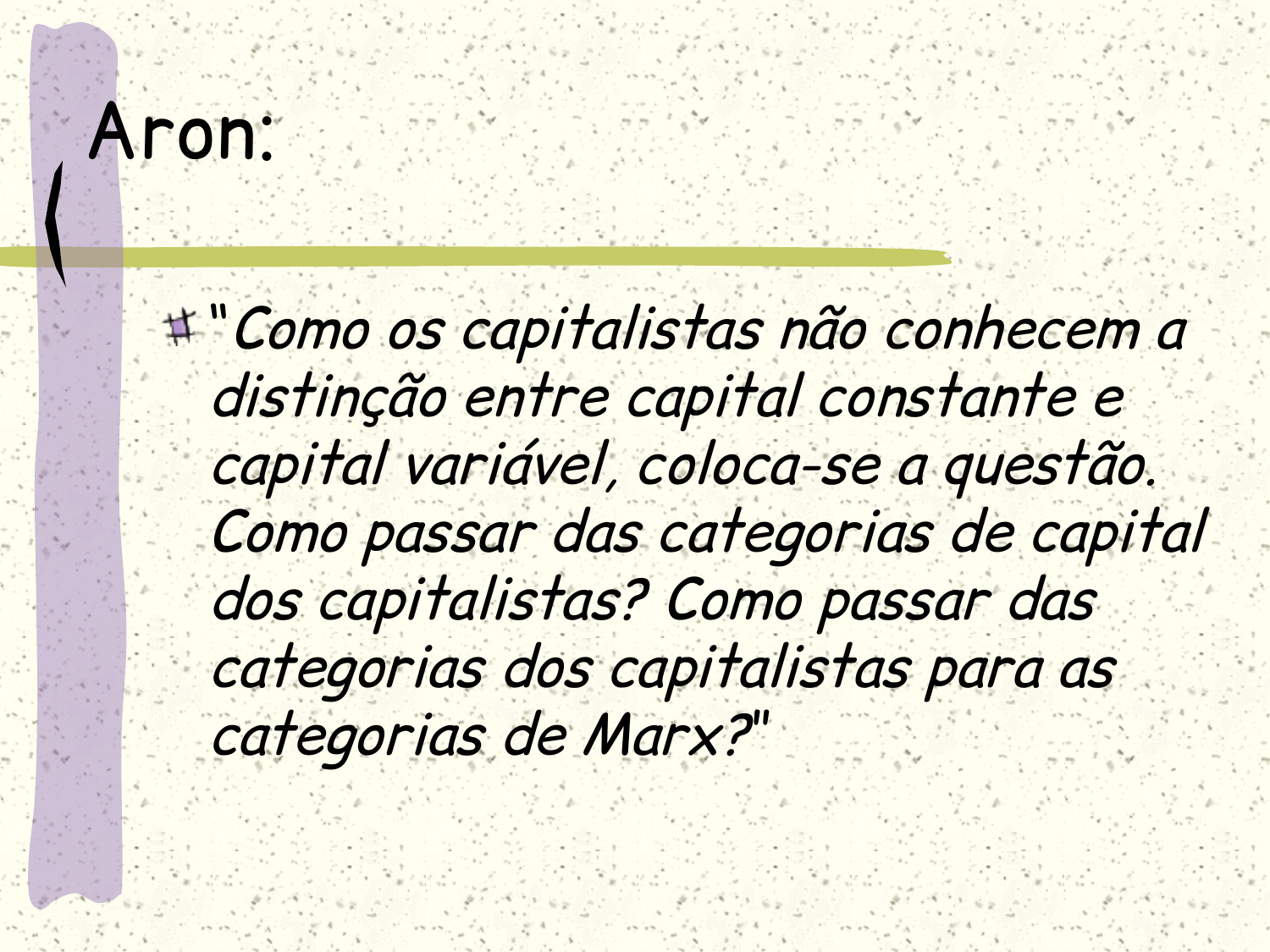

# Aron:
“Como os capitalistas não conhecem a distinção entre capital constante e capital variável, coloca-se a questão. Como passar das categorias de capital dos capitalistas? Como passar das categorias dos capitalistas para as categorias de Marx?”